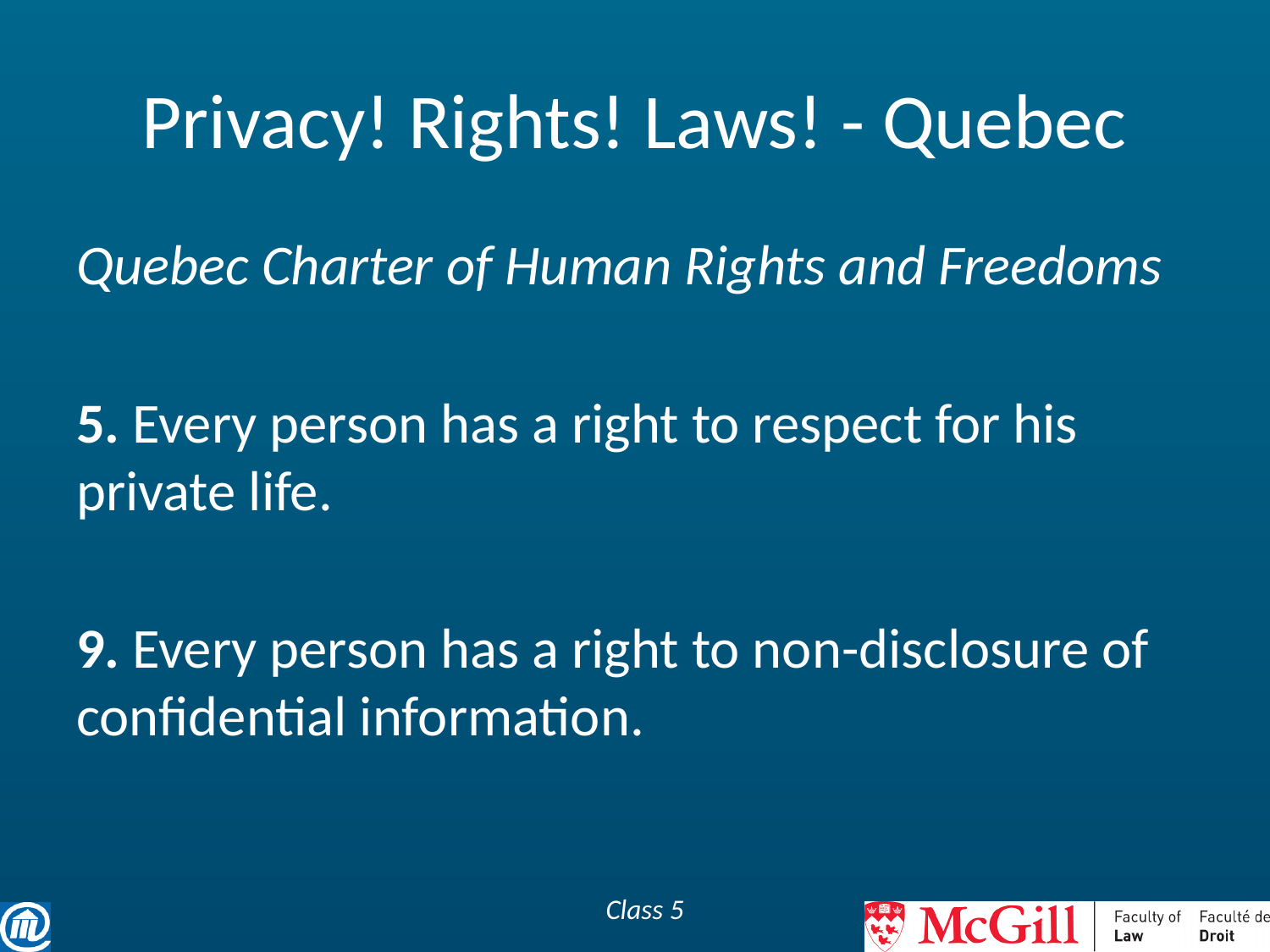

# Privacy! Rights! Laws! - Quebec
Quebec Charter of Human Rights and Freedoms

5. Every person has a right to respect for his private life.

9. Every person has a right to non-disclosure of confidential information.

Class 5